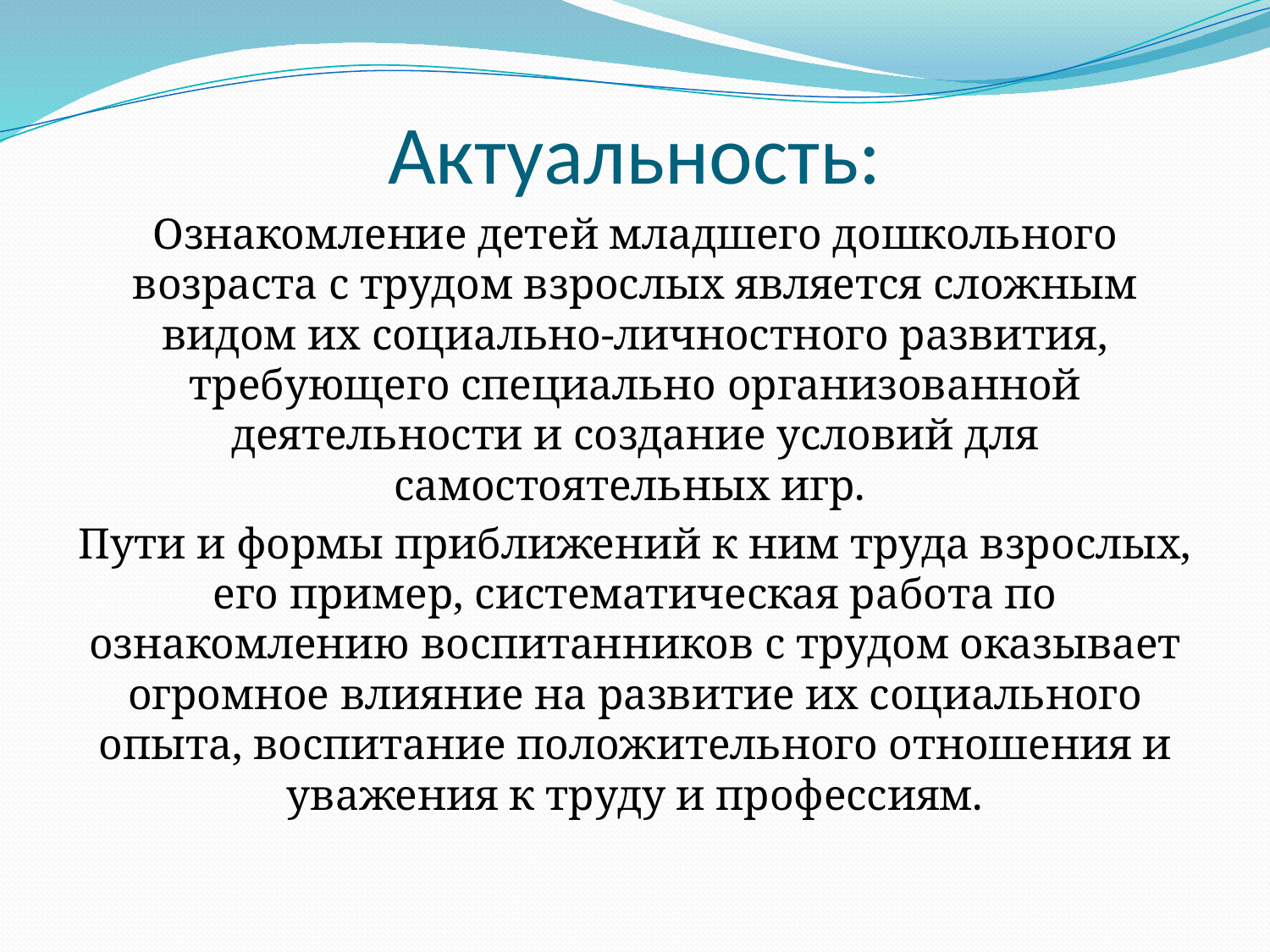

# Актуальность:
Ознакомление детей младшего дошкольного возраста с трудом взрослых является сложным видом их социально-личностного развития, требующего специально организованной деятельности и создание условий для самостоятельных игр.
Пути и формы приближений к ним труда взрослых, его пример, систематическая работа по ознакомлению воспитанников с трудом оказывает огромное влияние на развитие их социального опыта, воспитание положительного отношения и уважения к труду и профессиям.